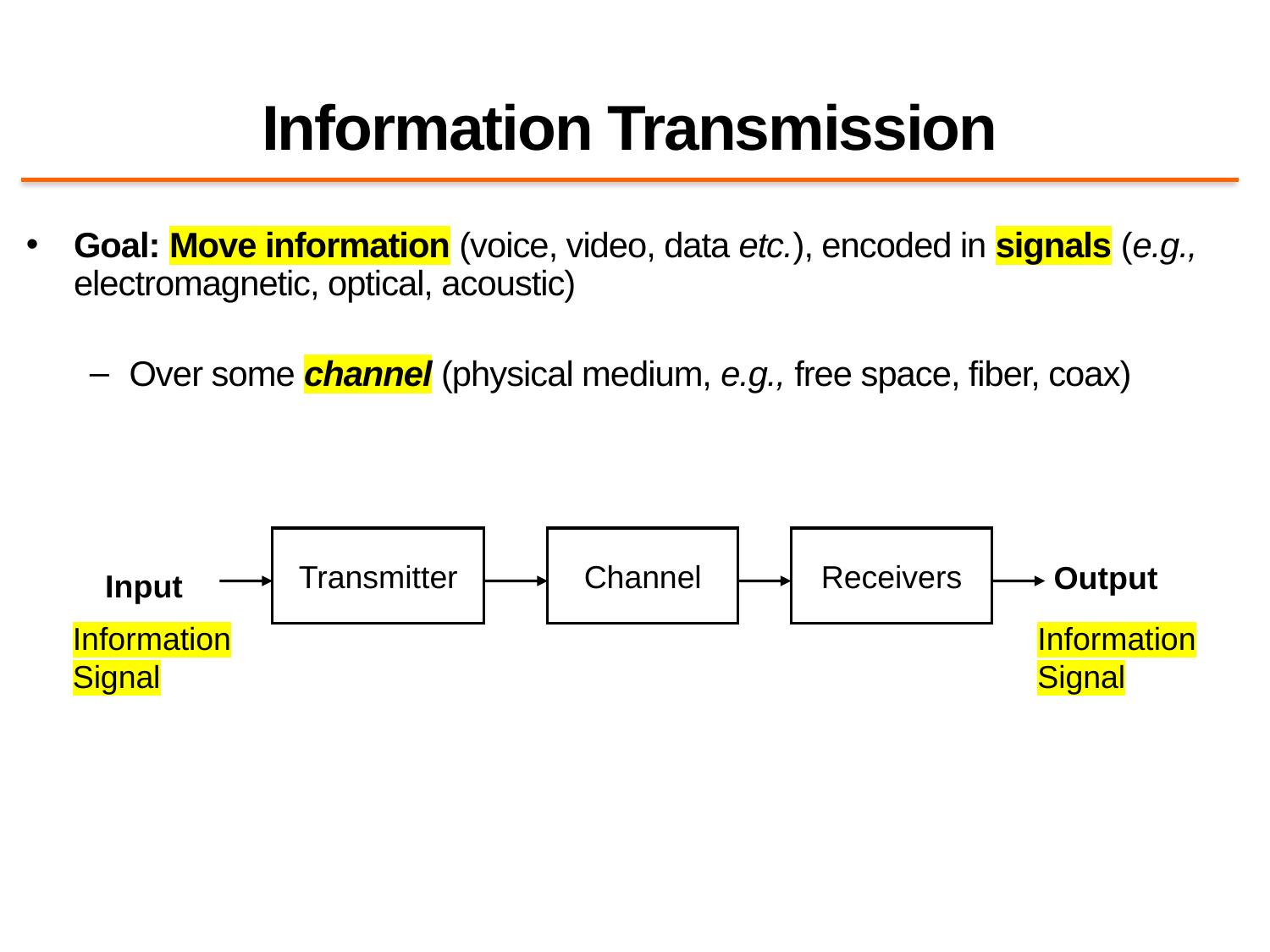

# Information Transmission
Goal: Move information (voice, video, data etc.), encoded in signals (e.g., electromagnetic, optical, acoustic)

Over some channel (physical medium, e.g., free space, fiber, coax)
Transmitter
Channel
Receivers
Output
Input

Information
Signal
Information
Signal